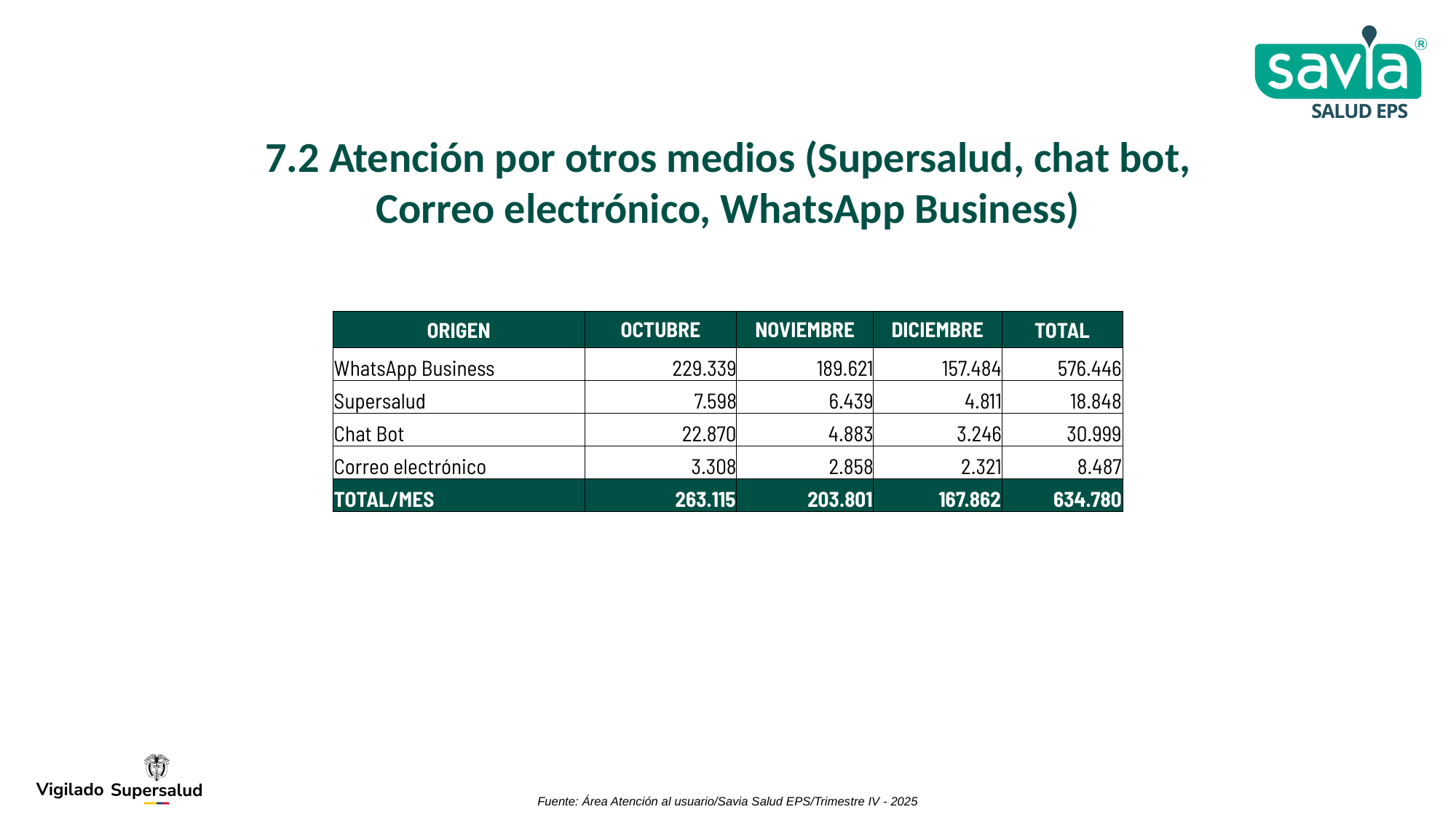

7.2 Atención por otros medios (Supersalud, chat bot, Correo electrónico, WhatsApp Business)
| ORIGEN | OCTUBRE | NOVIEMBRE | DICIEMBRE | TOTAL |
| --- | --- | --- | --- | --- |
| WhatsApp Business | 229.339 | 189.621 | 157.484 | 576.446 |
| Supersalud | 7.598 | 6.439 | 4.811 | 18.848 |
| Chat Bot | 22.870 | 4.883 | 3.246 | 30.999 |
| Correo electrónico | 3.308 | 2.858 | 2.321 | 8.487 |
| TOTAL/MES | 263.115 | 203.801 | 167.862 | 634.780 |
Fuente: Área Atención al usuario/Savia Salud EPS/Trimestre IV - 2025